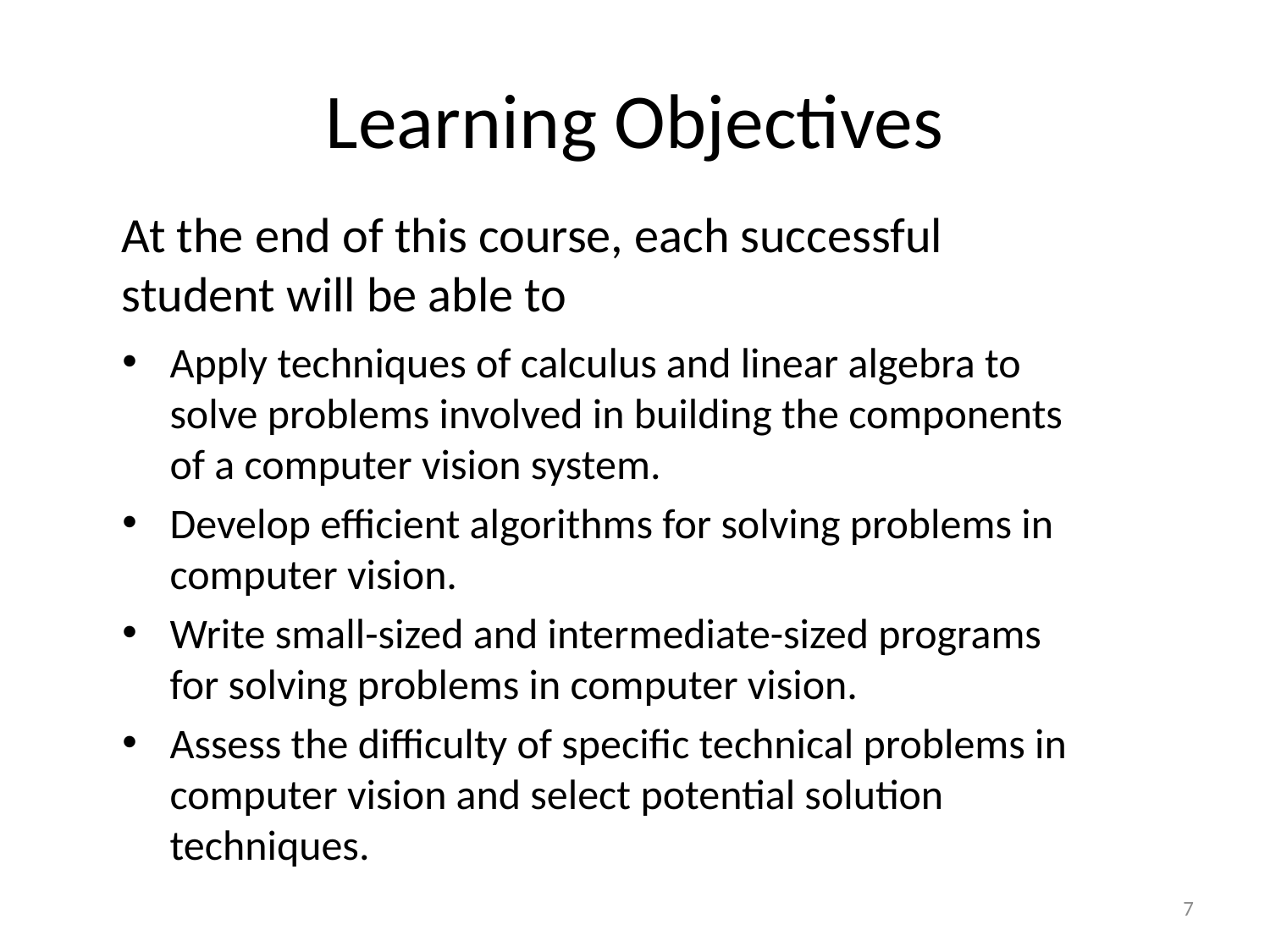

# Learning Objectives
At the end of this course, each successful student will be able to
Apply techniques of calculus and linear algebra to solve problems involved in building the components of a computer vision system.
Develop efficient algorithms for solving problems in computer vision.
Write small-sized and intermediate-sized programs for solving problems in computer vision.
Assess the difficulty of specific technical problems in computer vision and select potential solution techniques.

7